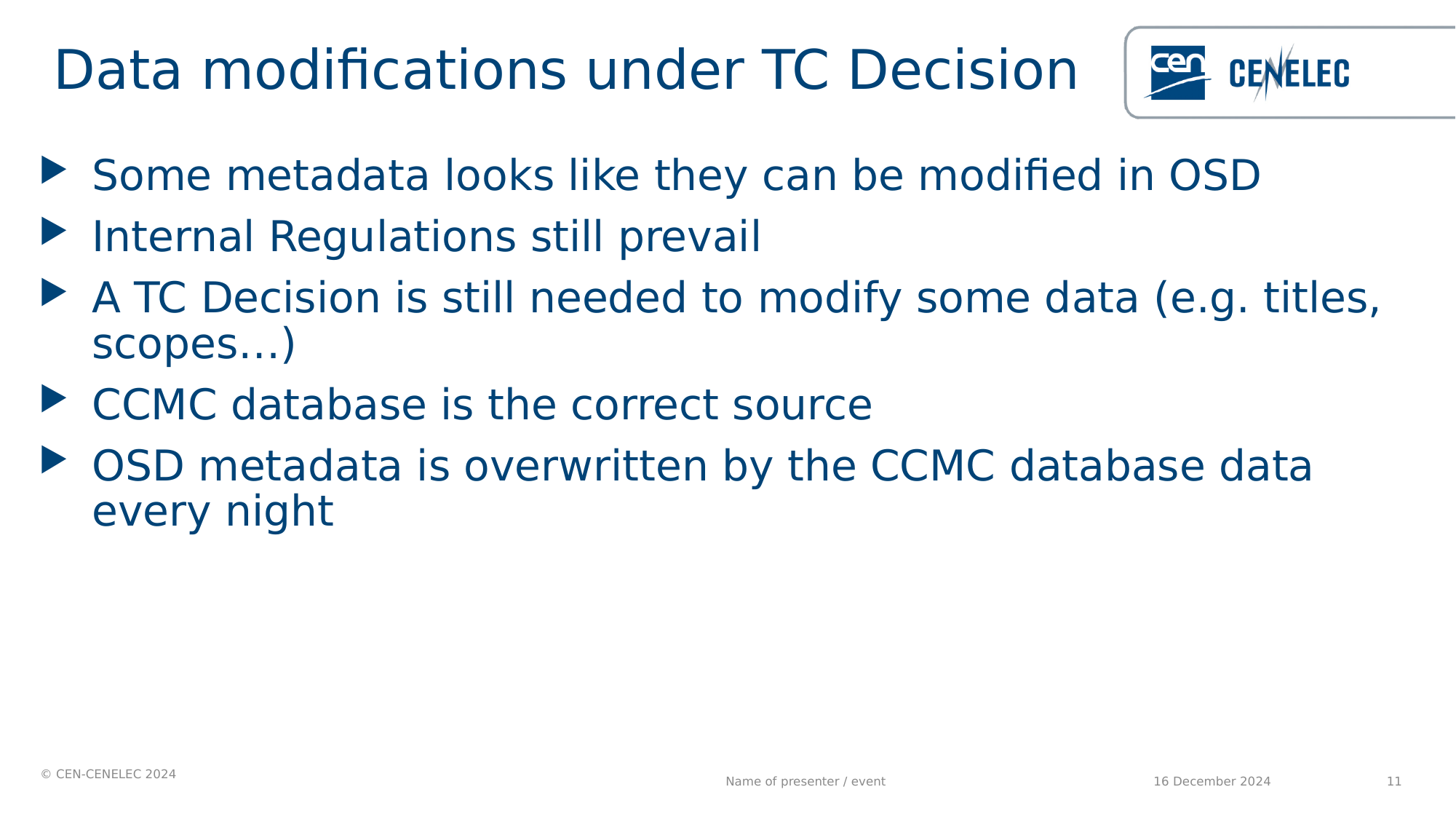

# Data modifications under TC Decision
Some metadata looks like they can be modified in OSD
Internal Regulations still prevail
A TC Decision is still needed to modify some data (e.g. titles, scopes…)
CCMC database is the correct source
OSD metadata is overwritten by the CCMC database data every night
16 December 2024
Name of presenter / event
11